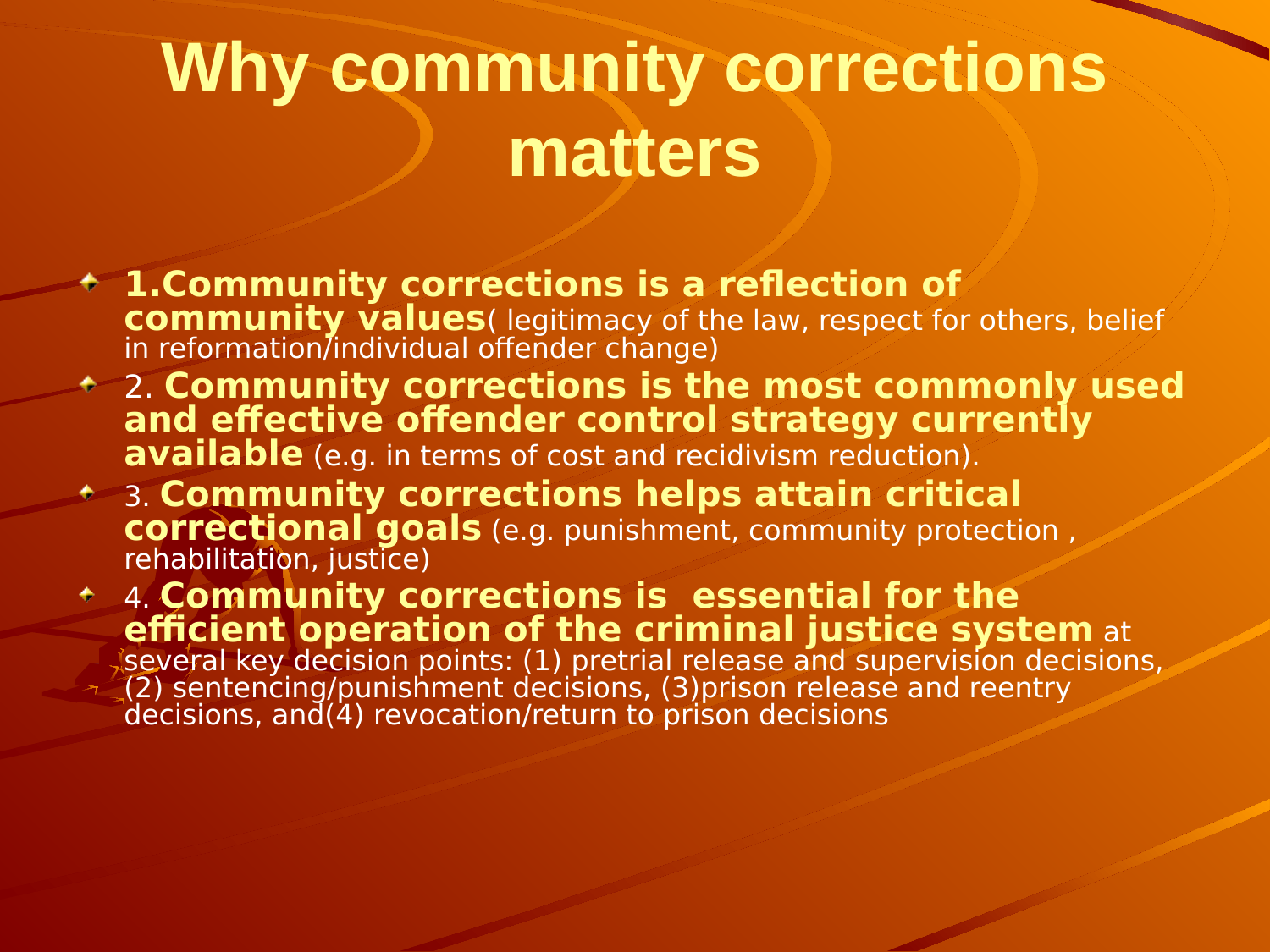

# Why community corrections matters

1.Community corrections is a reflection of community values( legitimacy of the law, respect for others, belief in reformation/individual offender change)
2. Community corrections is the most commonly used and effective offender control strategy currently available (e.g. in terms of cost and recidivism reduction).
3. Community corrections helps attain critical correctional goals (e.g. punishment, community protection , rehabilitation, justice)
4. Community corrections is  essential for the efficient operation of the criminal justice system at several key decision points: (1) pretrial release and supervision decisions,(2) sentencing/punishment decisions, (3)prison release and reentry decisions, and(4) revocation/return to prison decisions